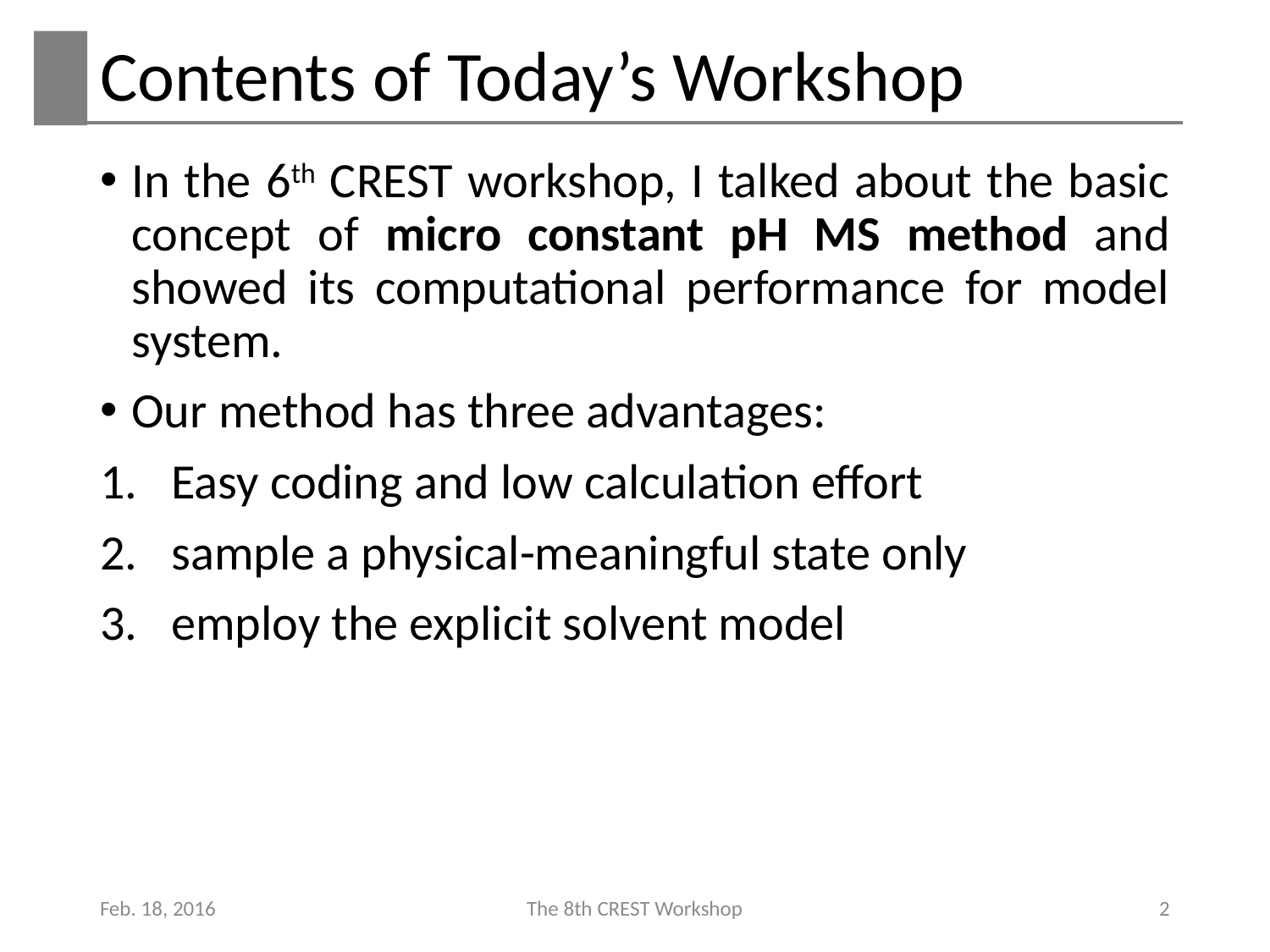

# Contents of Today’s Workshop
In the 6th CREST workshop, I talked about the basic concept of micro constant pH MS method and showed its computational performance for model system.
Our method has three advantages:
Easy coding and low calculation effort
sample a physical-meaningful state only
employ the explicit solvent model
Feb. 18, 2016
The 8th CREST Workshop
2